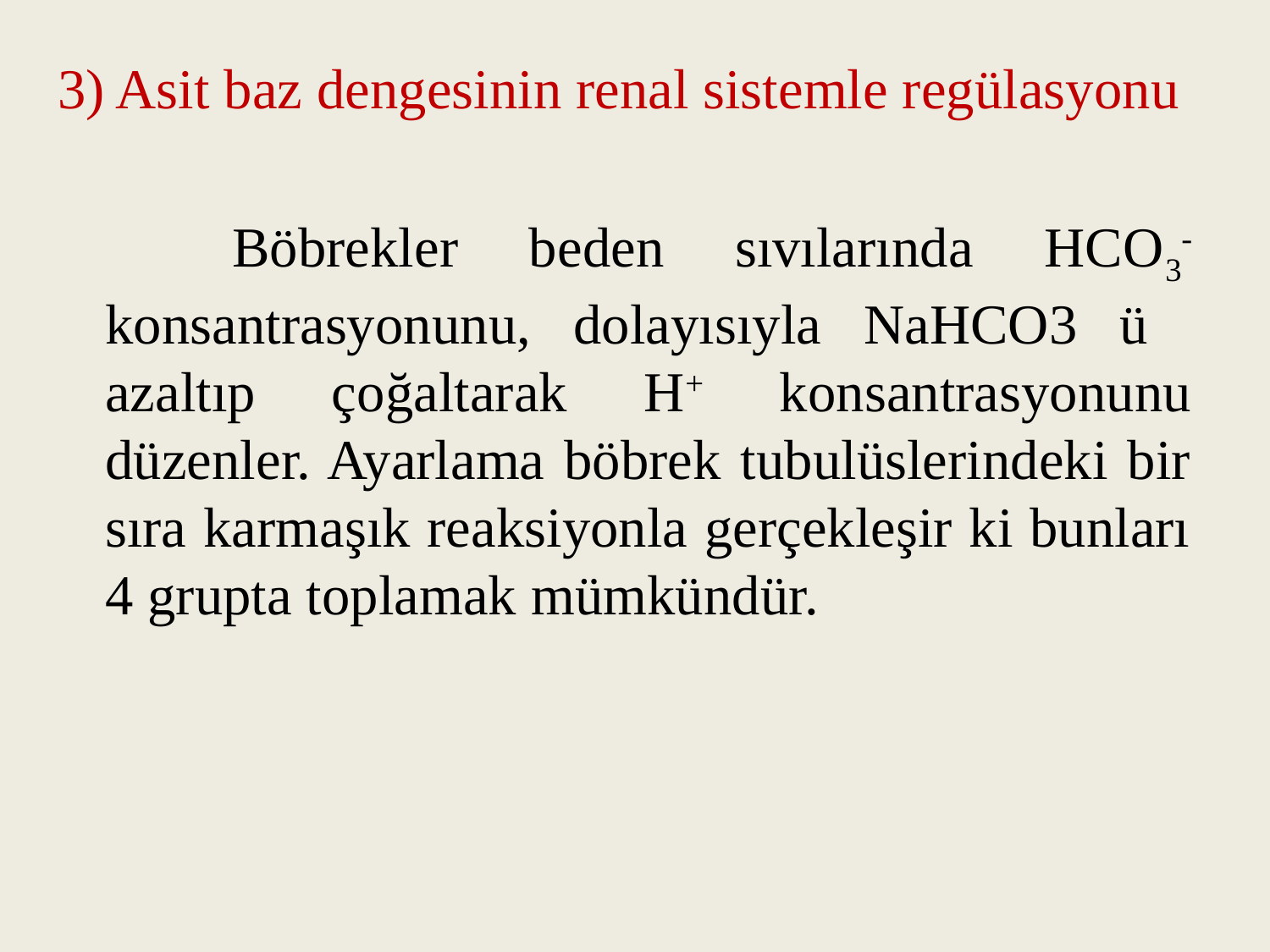

3) Asit baz dengesinin renal sistemle regülasyonu

		Böbrekler beden sıvılarında HCO3- konsantrasyonunu, dolayısıyla NaHCO3 ü  azaltıp çoğaltarak H+ konsantrasyonunu düzenler. Ayarlama böbrek tubulüslerindeki bir sıra karmaşık reaksiyonla gerçekleşir ki bunları 4 grupta toplamak mümkündür.